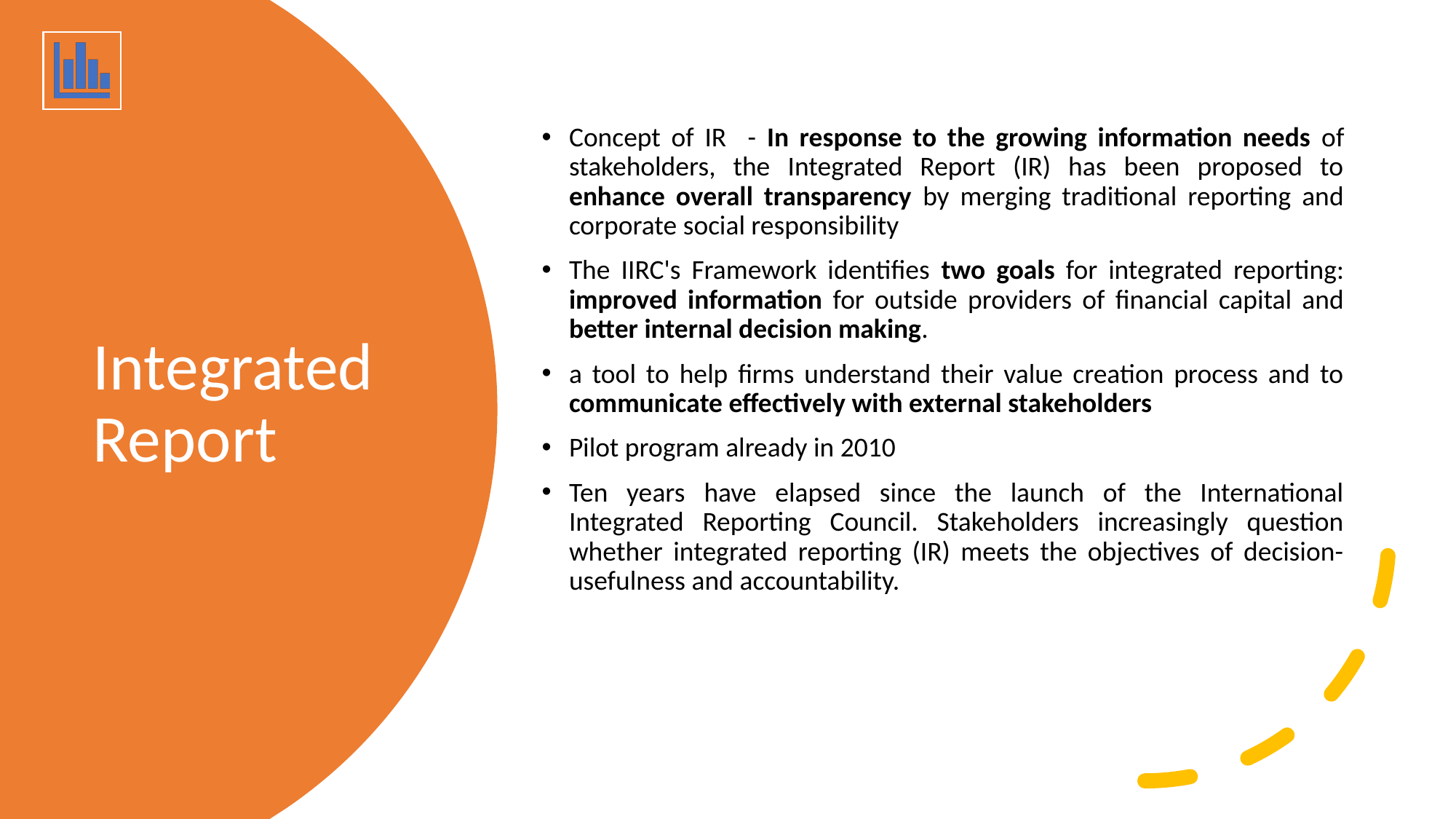

Concept of IR  - In response to the growing information needs of stakeholders, the Integrated Report (IR) has been proposed to enhance overall transparency by merging traditional reporting and corporate social responsibility
The IIRC's Framework identifies two goals for integrated reporting: improved information for outside providers of financial capital and better internal decision making.
a tool to help firms understand their value creation process and to communicate effectively with external stakeholders
Pilot program already in 2010
Ten years have elapsed since the launch of the International Integrated Reporting Council. Stakeholders increasingly question whether integrated reporting (IR) meets the objectives of decision-usefulness and accountability.

# Integrated Report